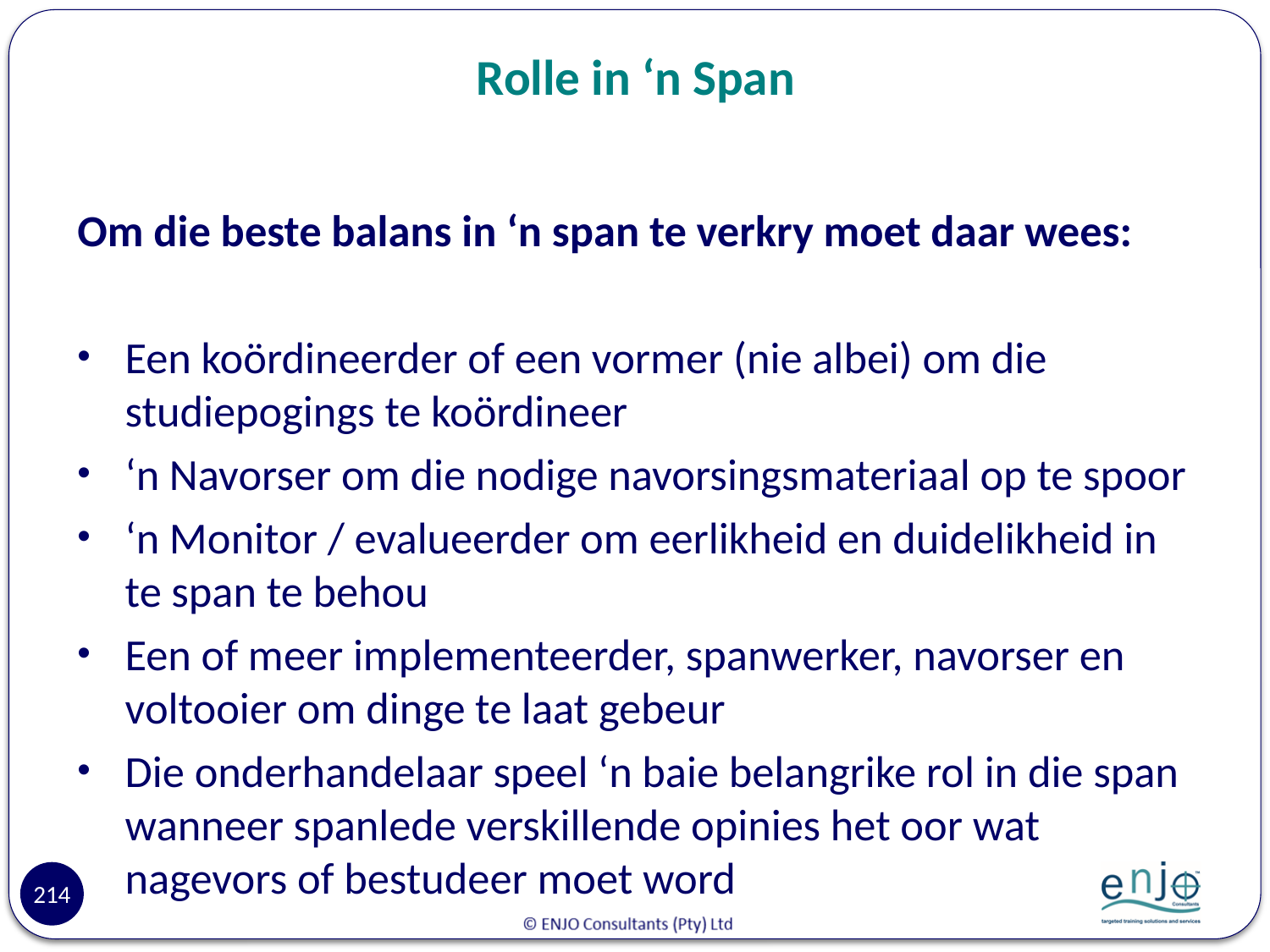

# Rolle in ‘n Span
Om die beste balans in ‘n span te verkry moet daar wees:

Een koördineerder of een vormer (nie albei) om die studiepogings te koördineer
‘n Navorser om die nodige navorsingsmateriaal op te spoor
‘n Monitor / evalueerder om eerlikheid en duidelikheid in te span te behou
Een of meer implementeerder, spanwerker, navorser en voltooier om dinge te laat gebeur
Die onderhandelaar speel ‘n baie belangrike rol in die span wanneer spanlede verskillende opinies het oor wat nagevors of bestudeer moet word

214